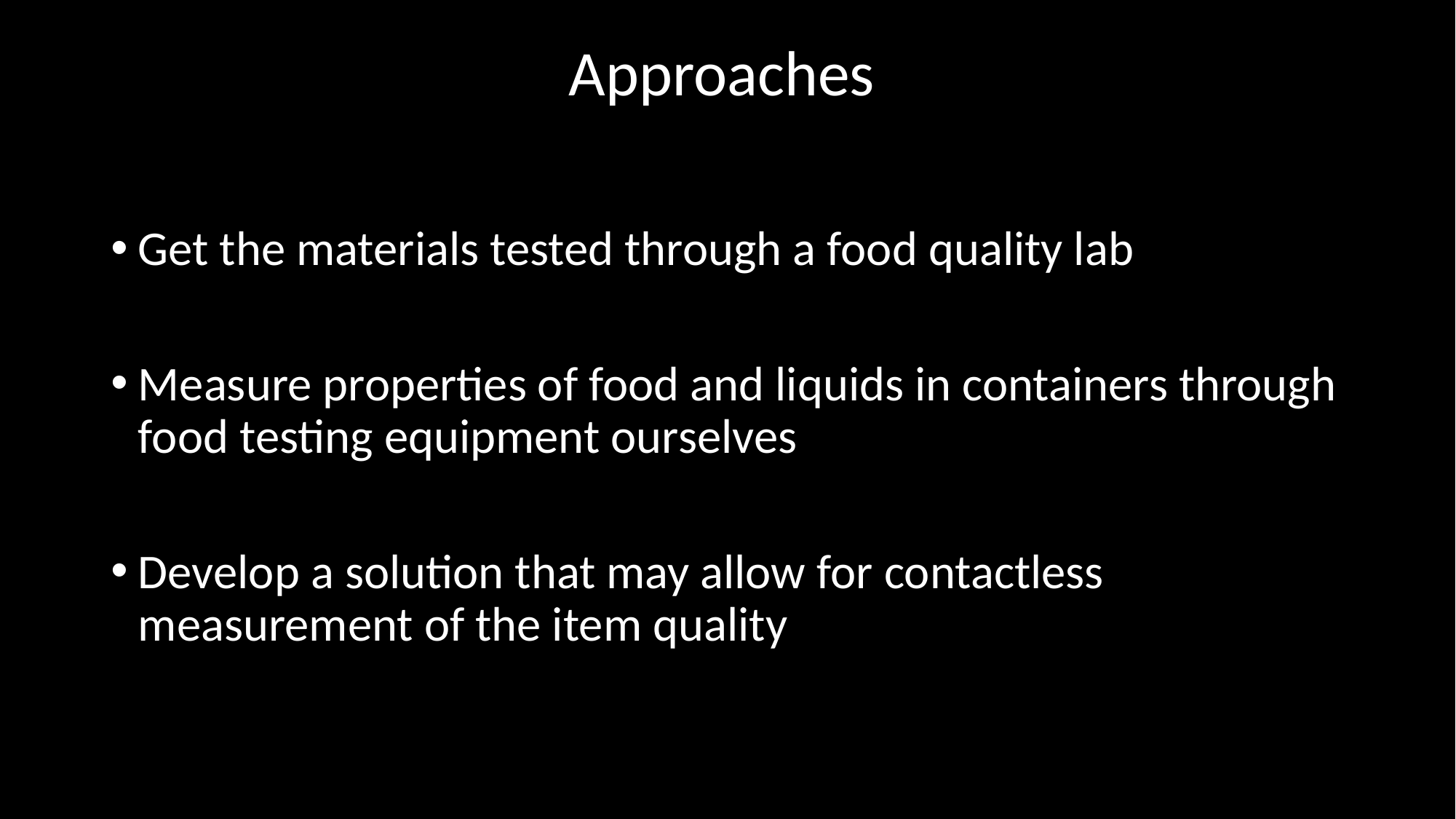

Approaches
Get the materials tested through a food quality lab

Measure properties of food and liquids in containers through food testing equipment ourselves

Develop a solution that may allow for contactless measurement of the item quality